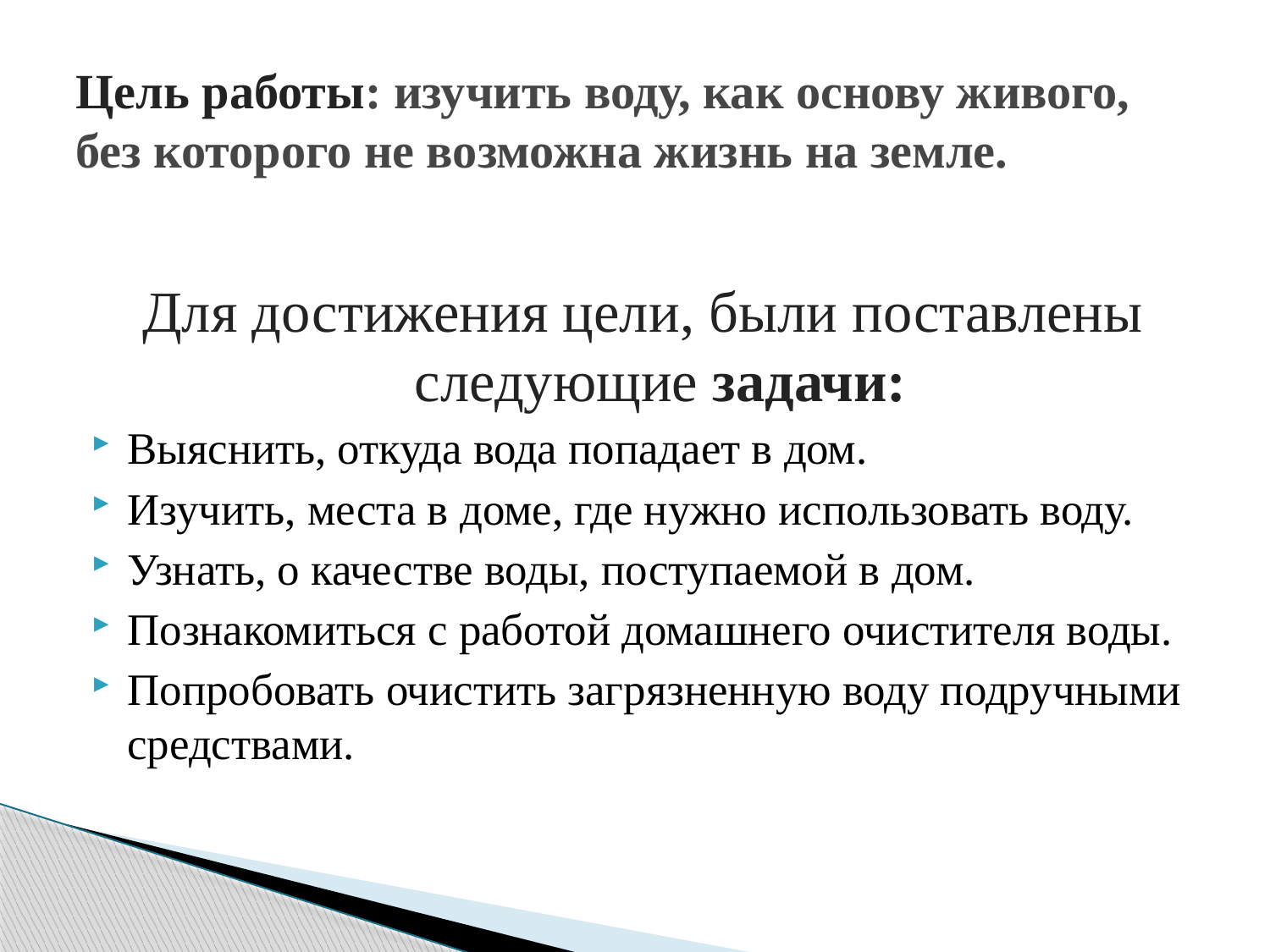

# Цель работы: изучить воду, как основу живого, без которого не возможна жизнь на земле.
Для достижения цели, были поставлены следующие задачи:
Выяснить, откуда вода попадает в дом.
Изучить, места в доме, где нужно использовать воду.
Узнать, о качестве воды, поступаемой в дом.
Познакомиться с работой домашнего очистителя воды.
Попробовать очистить загрязненную воду подручными средствами.